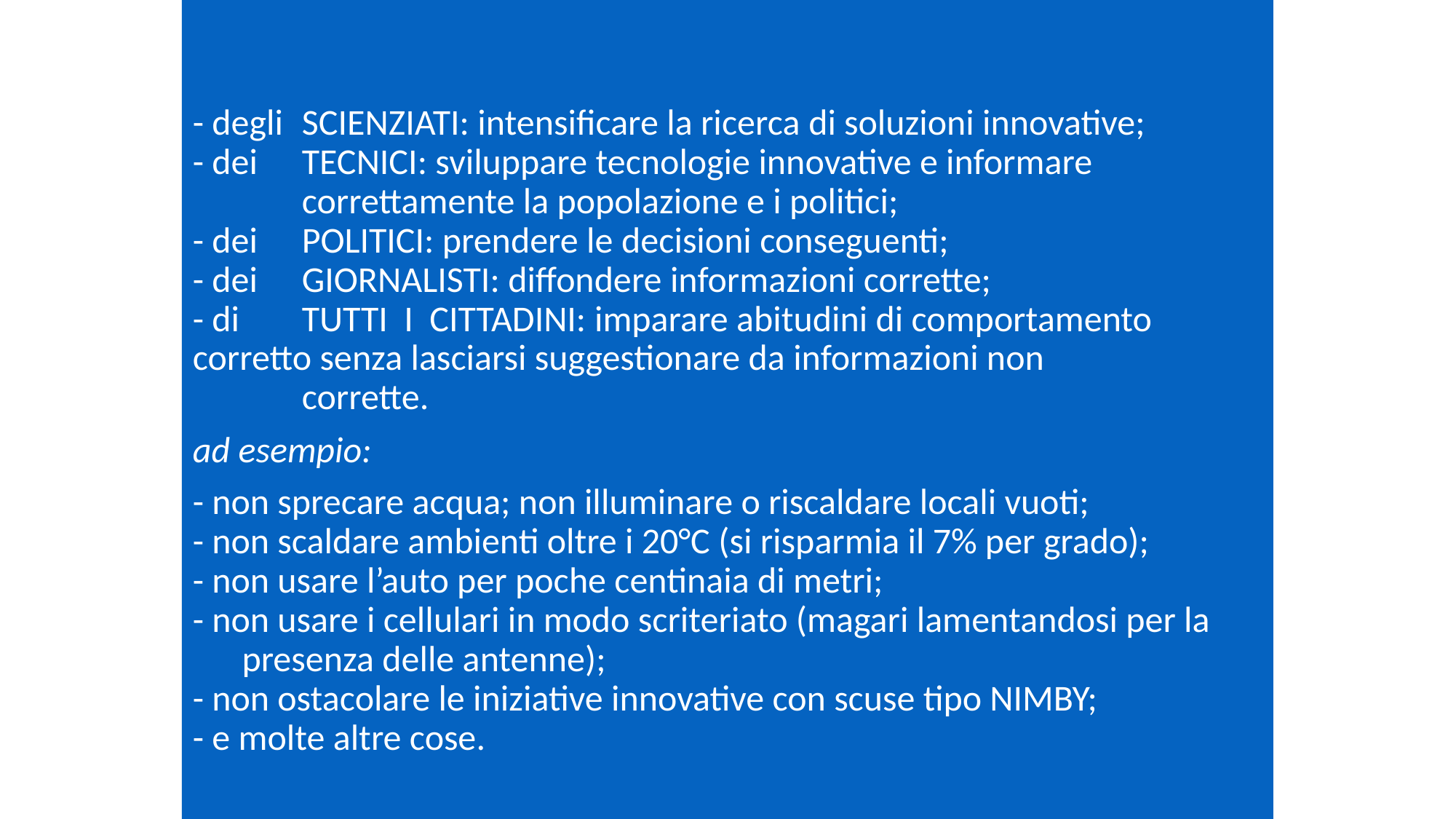

# - degli	SCIENZIATI: intensificare la ricerca di soluzioni innovative; - dei	TECNICI: sviluppare tecnologie innovative e informare correttamente la popolazione e i politici; - dei	POLITICI: prendere le decisioni conseguenti; - dei 	GIORNALISTI: diffondere informazioni corrette; - di	TUTTI  I  CITTADINI: imparare abitudini di comportamento 	corretto senza lasciarsi suggestionare da informazioni non corrette. ad esempio: - non sprecare acqua; non illuminare o riscaldare locali vuoti; - non scaldare ambienti oltre i 20°C (si risparmia il 7% per grado); - non usare l’auto per poche centinaia di metri; - non usare i cellulari in modo scriteriato (magari lamentandosi per la presenza delle antenne); - non ostacolare le iniziative innovative con scuse tipo NIMBY; - e molte altre cose.